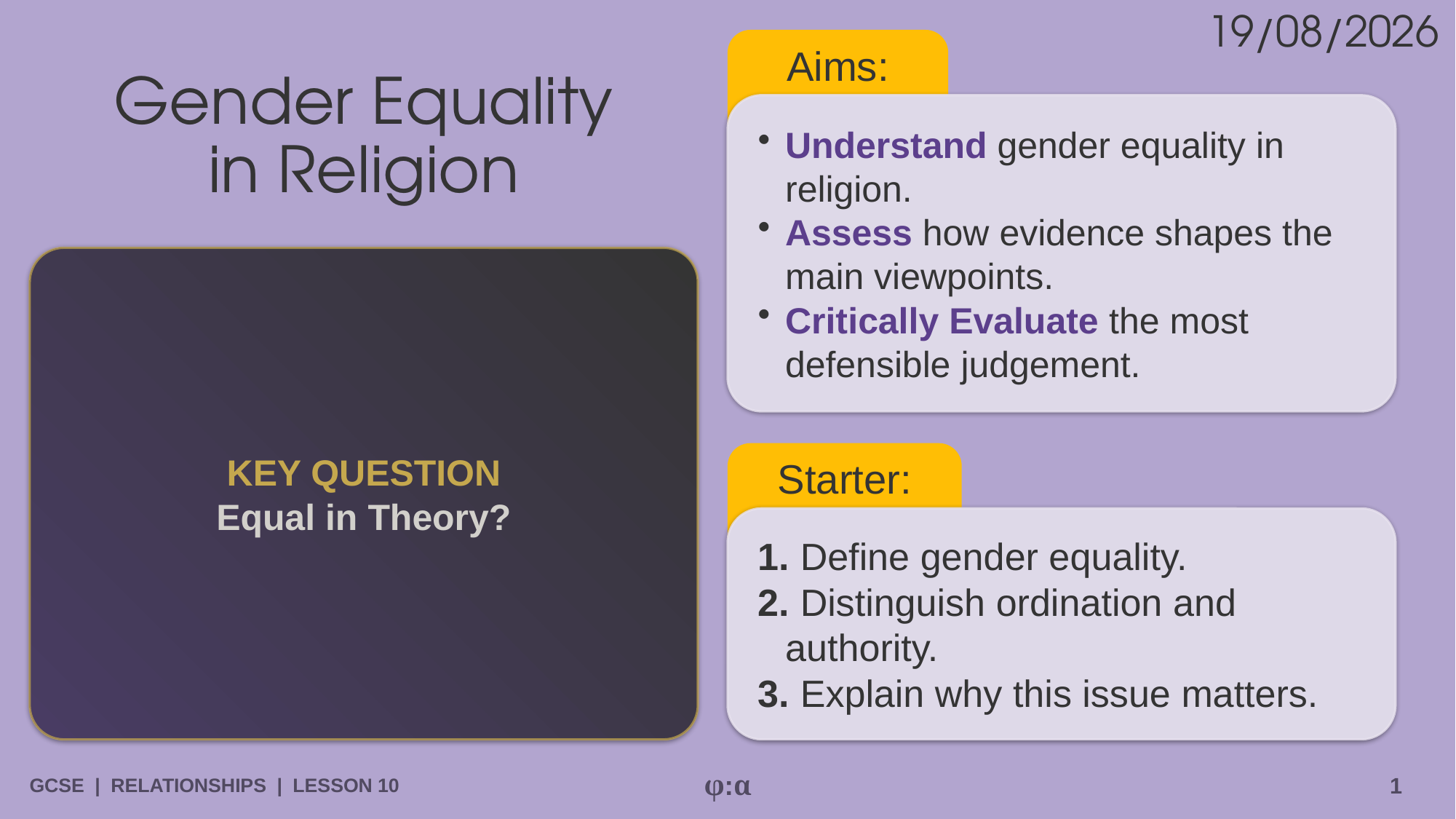

19/08/2026
Aims:
# Gender Equality
in Religion
​Understand gender equality in religion.
​Assess how evidence shapes the main viewpoints.
​Critically Evaluate the most defensible judgement.
KEY QUESTION
Equal in Theory?
Starter:
1. Define gender equality.
2. Distinguish ordination and authority.
3. Explain why this issue matters.
GCSE  |  RELATIONSHIPS  |  LESSON 10
φ:α
1